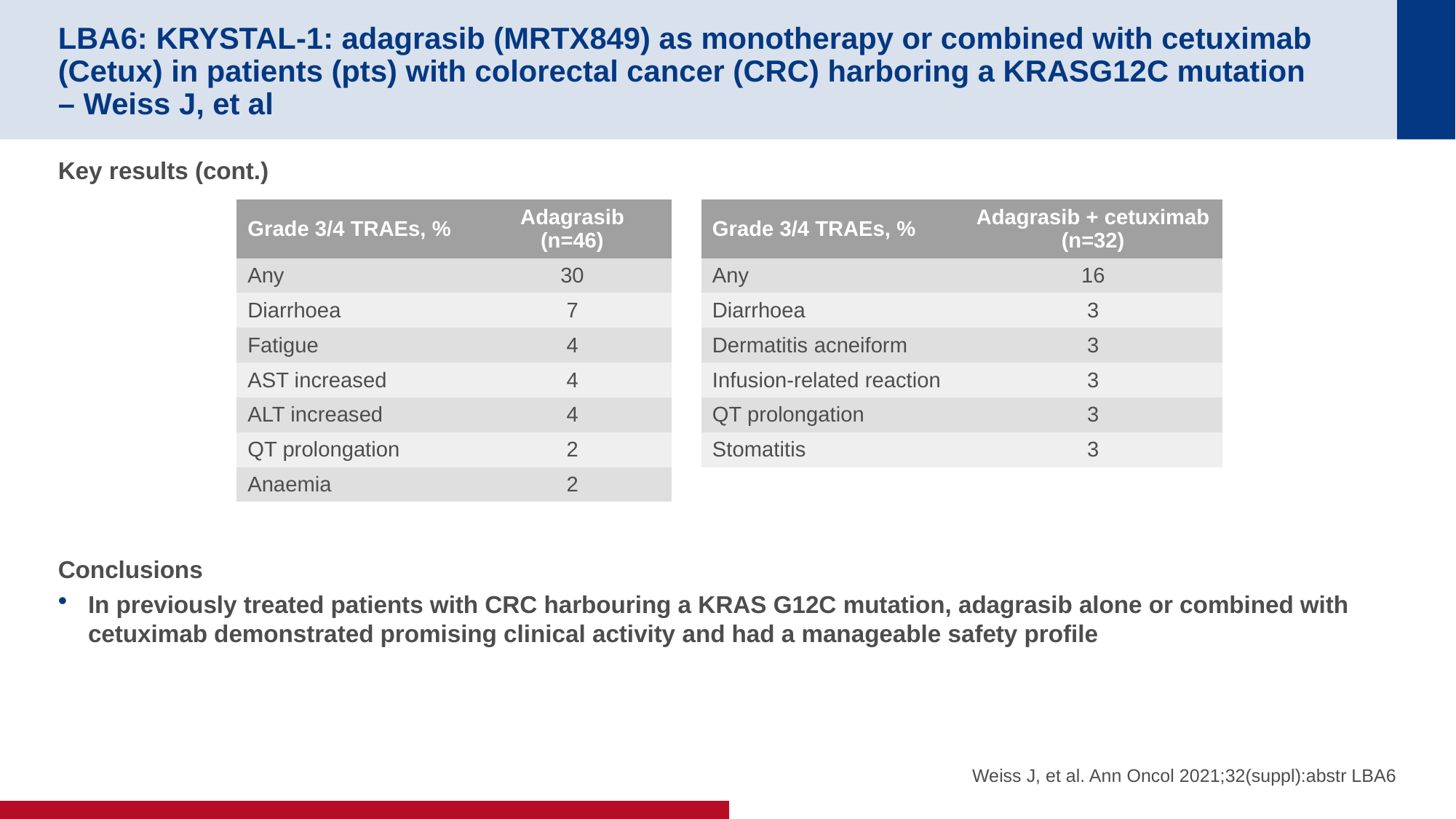

# LBA6: KRYSTAL-1: adagrasib (MRTX849) as monotherapy or combined with cetuximab (Cetux) in patients (pts) with colorectal cancer (CRC) harboring a KRASG12C mutation – Weiss J, et al
Key results (cont.)
Conclusions
In previously treated patients with CRC harbouring a KRAS G12C mutation, adagrasib alone or combined with cetuximab demonstrated promising clinical activity and had a manageable safety profile
| Grade 3/4 TRAEs, % | Adagrasib (n=46) |
| --- | --- |
| Any | 30 |
| Diarrhoea | 7 |
| Fatigue | 4 |
| AST increased | 4 |
| ALT increased | 4 |
| QT prolongation | 2 |
| Anaemia | 2 |
| Grade 3/4 TRAEs, % | Adagrasib + cetuximab (n=32) |
| --- | --- |
| Any | 16 |
| Diarrhoea | 3 |
| Dermatitis acneiform | 3 |
| Infusion-related reaction | 3 |
| QT prolongation | 3 |
| Stomatitis | 3 |
Weiss J, et al. Ann Oncol 2021;32(suppl):abstr LBA6